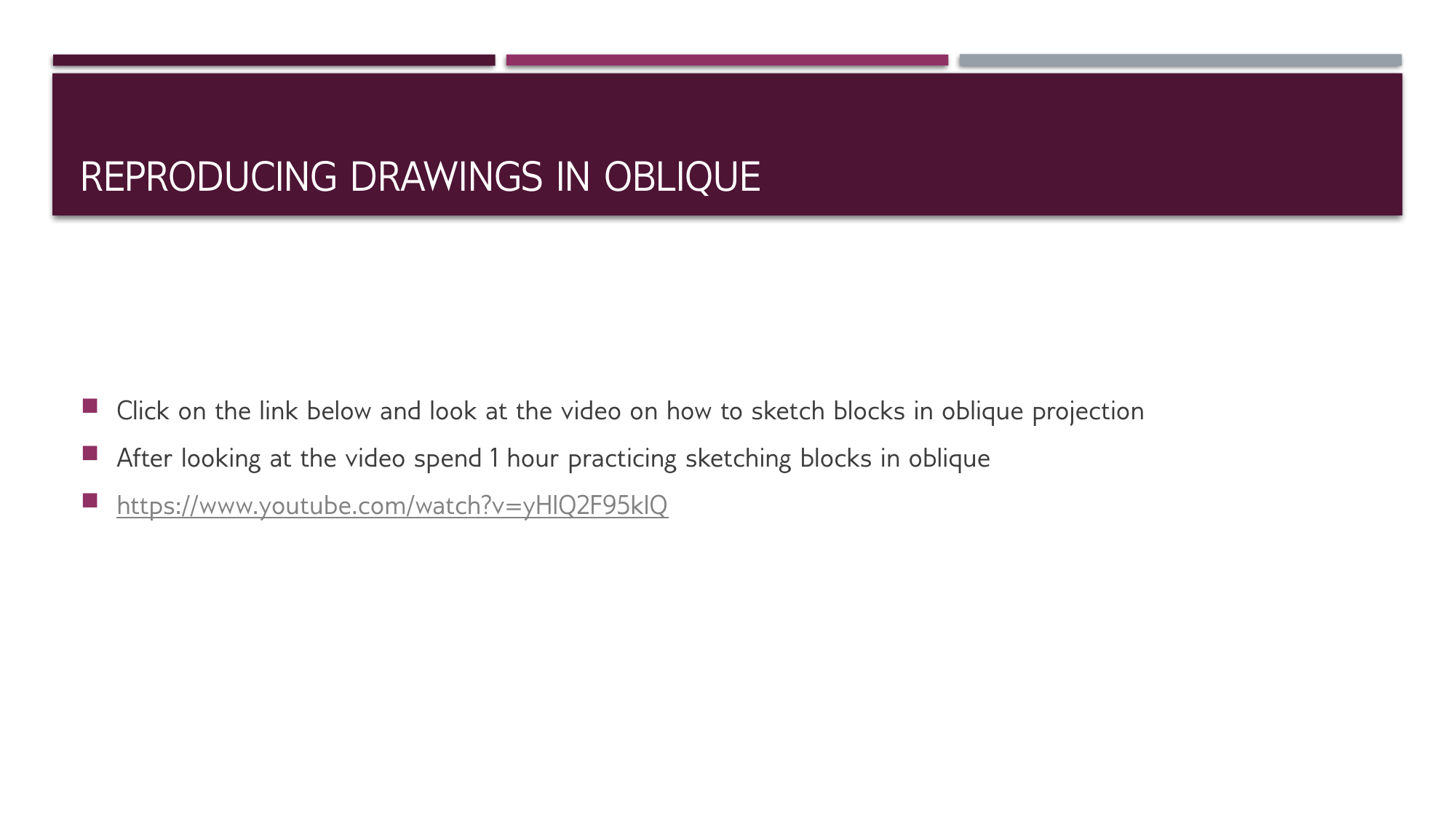

# reproducing drawings in Oblique
Click on the link below and look at the video on how to sketch blocks in oblique projection
After looking at the video spend 1 hour practicing sketching blocks in oblique
https://www.youtube.com/watch?v=yHIQ2F95klQ